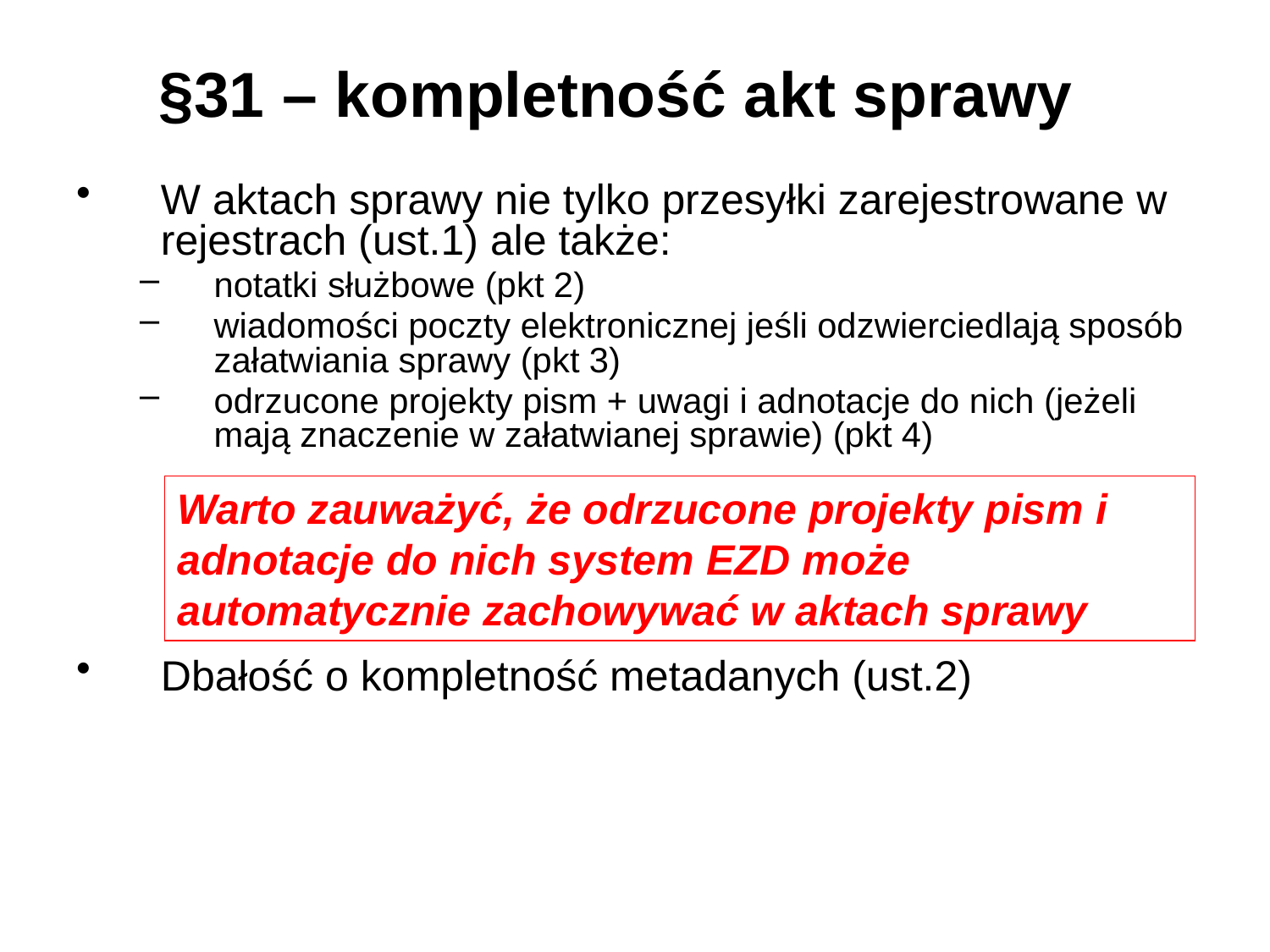

# §31 – kompletność akt sprawy
W aktach sprawy nie tylko przesyłki zarejestrowane w rejestrach (ust.1) ale także:
notatki służbowe (pkt 2)
wiadomości poczty elektronicznej jeśli odzwierciedlają sposób załatwiania sprawy (pkt 3)
odrzucone projekty pism + uwagi i adnotacje do nich (jeżeli mają znaczenie w załatwianej sprawie) (pkt 4)

Dbałość o kompletność metadanych (ust.2)

Warto zauważyć, że odrzucone projekty pism i adnotacje do nich system EZD może automatycznie zachowywać w aktach sprawy